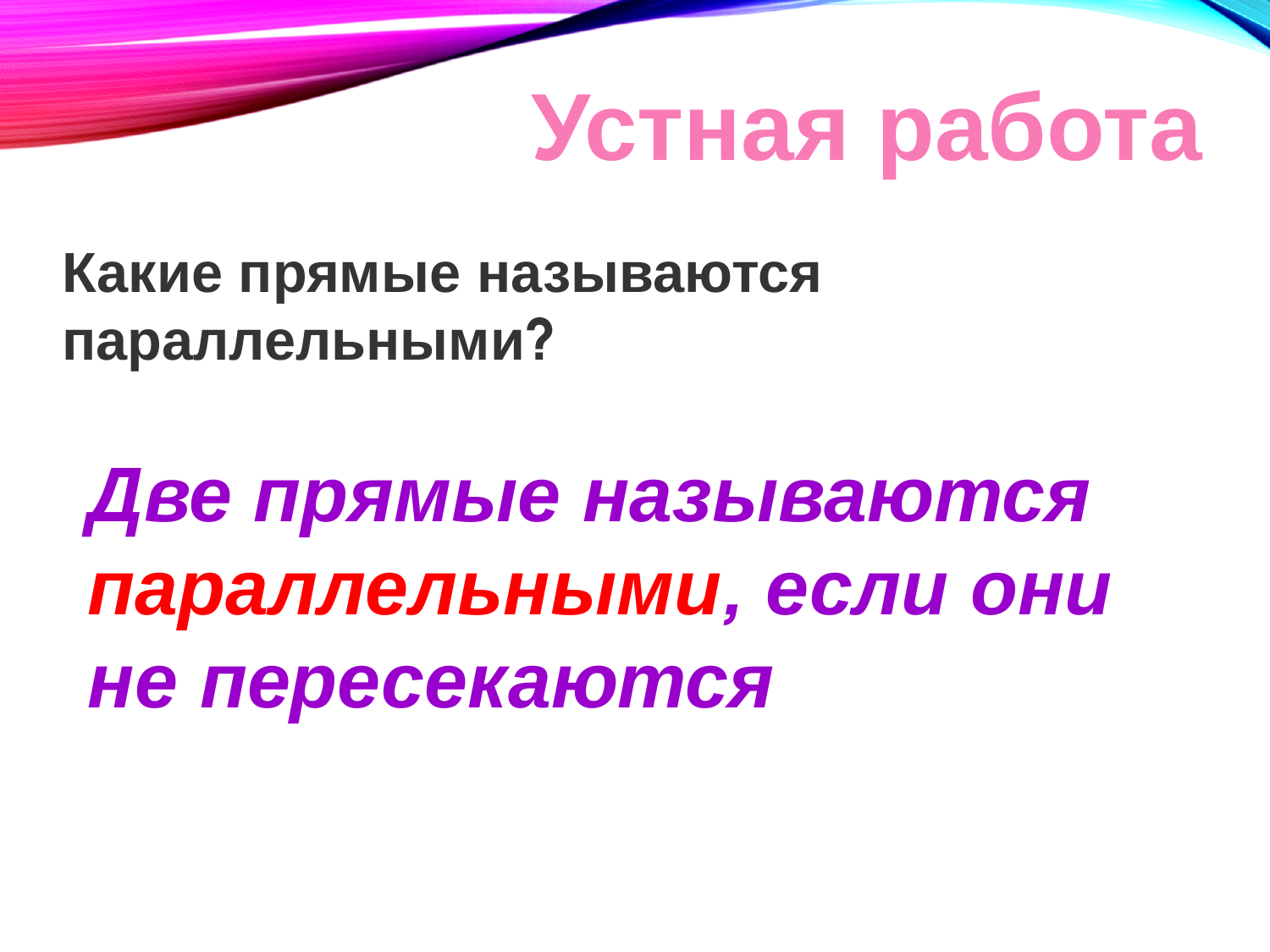

Устная работа
Какие прямые называются параллельными?
Две прямые называются параллельными, если они не пересекаются